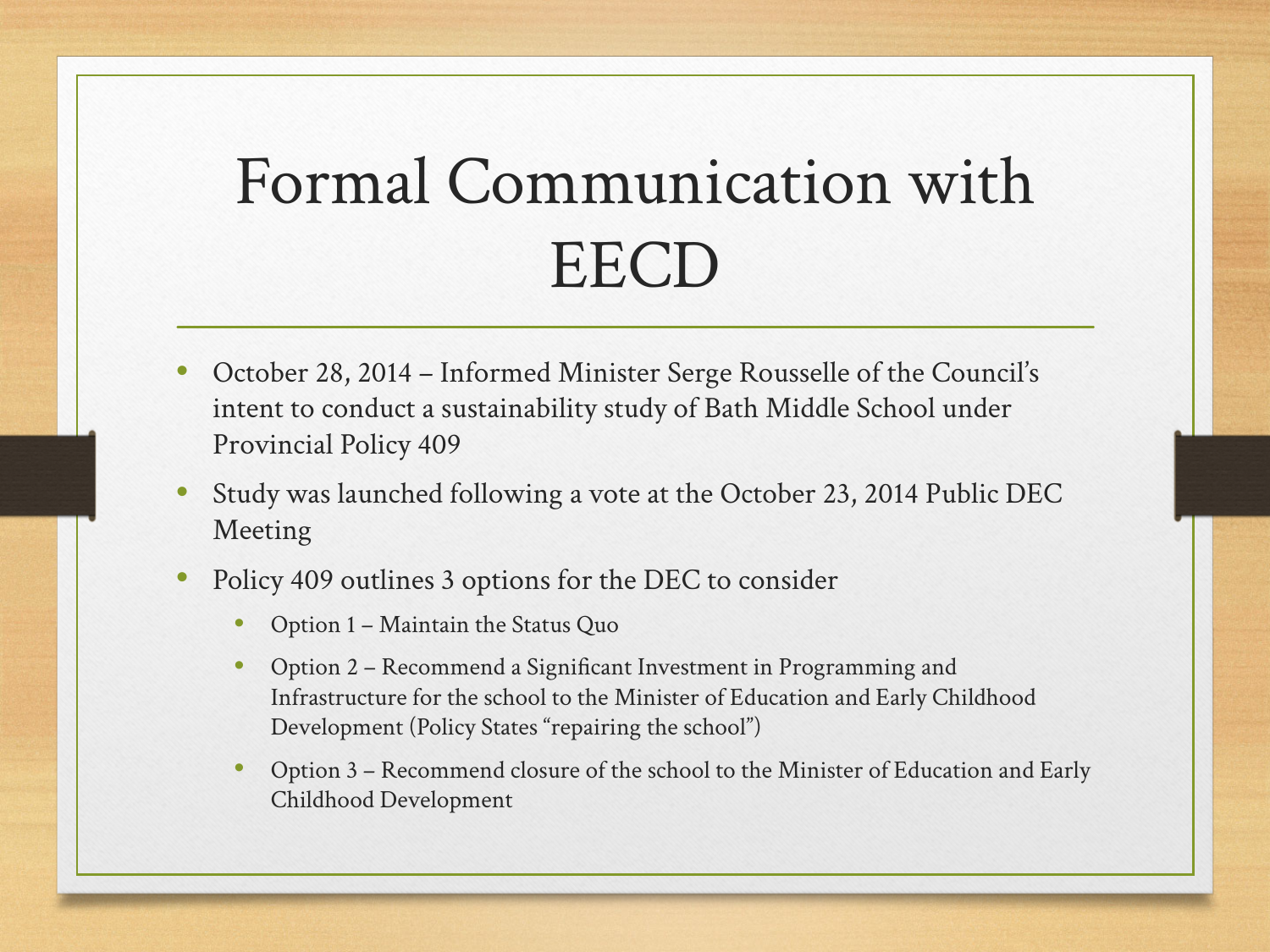

# Formal Communication with EECD
October 28, 2014 – Informed Minister Serge Rousselle of the Council’s intent to conduct a sustainability study of Bath Middle School under Provincial Policy 409
Study was launched following a vote at the October 23, 2014 Public DEC Meeting
Policy 409 outlines 3 options for the DEC to consider
Option 1 – Maintain the Status Quo
Option 2 – Recommend a Significant Investment in Programming and Infrastructure for the school to the Minister of Education and Early Childhood Development (Policy States “repairing the school”)
Option 3 – Recommend closure of the school to the Minister of Education and Early Childhood Development